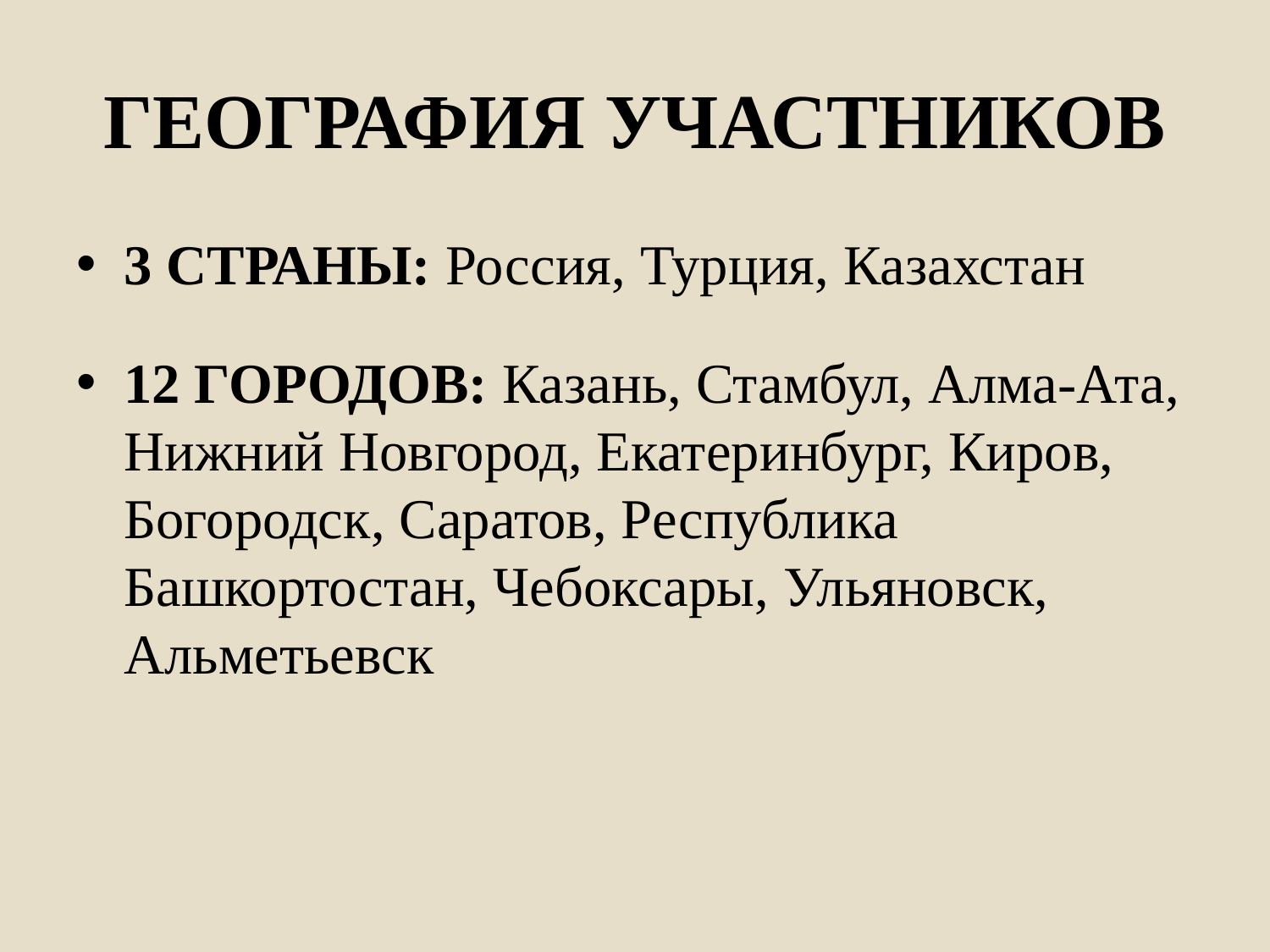

# ГЕОГРАФИЯ УЧАСТНИКОВ
3 СТРАНЫ: Россия, Турция, Казахстан

12 ГОРОДОВ: Казань, Стамбул, Алма-Ата, Нижний Новгород, Екатеринбург, Киров, Богородск, Саратов, Республика Башкортостан, Чебоксары, Ульяновск, Альметьевск